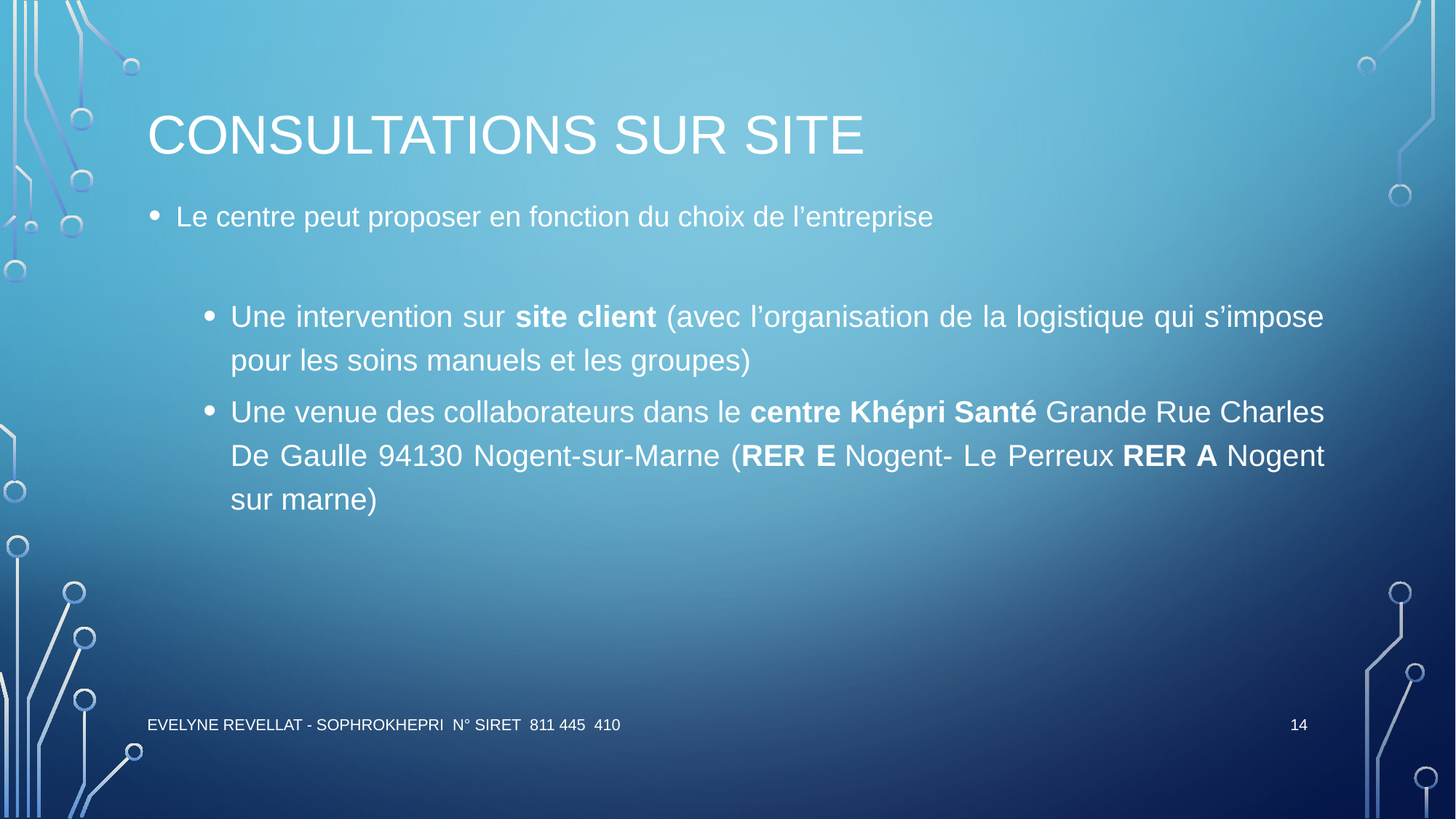

# CONSULTATIONS Sur site
Le centre peut proposer en fonction du choix de l’entreprise

Une intervention sur site client (avec l’organisation de la logistique qui s’impose pour les soins manuels et les groupes)
Une venue des collaborateurs dans le centre Khépri Santé Grande Rue Charles De Gaulle 94130 Nogent-sur-Marne (RER E Nogent- Le Perreux RER A Nogent sur marne)

14
evelyne revellat - Sophrokhepri  N° siret  811 445  410